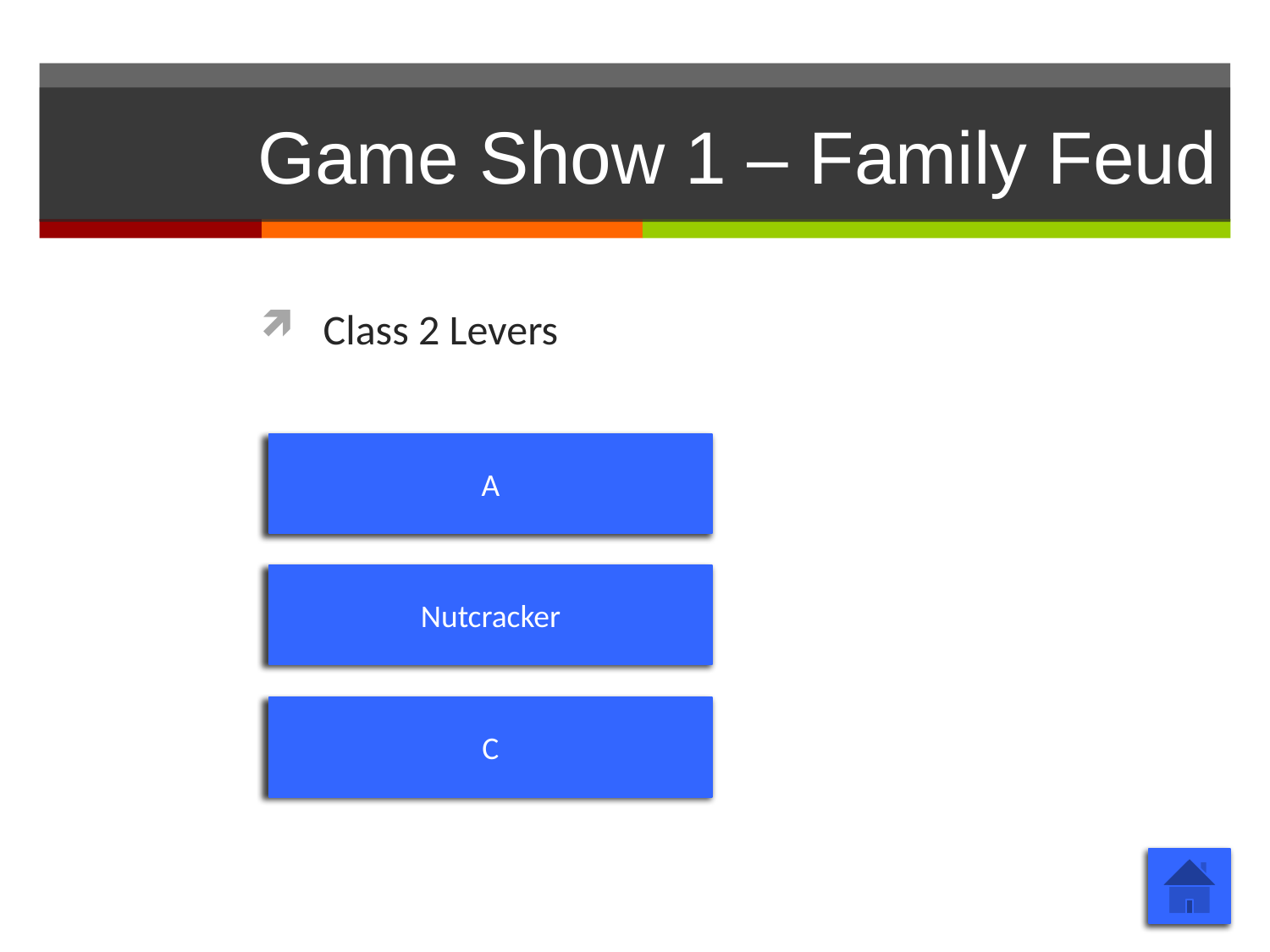

# Game Show 1 – Family Feud
Class 2 Levers
A
Nutcracker
C